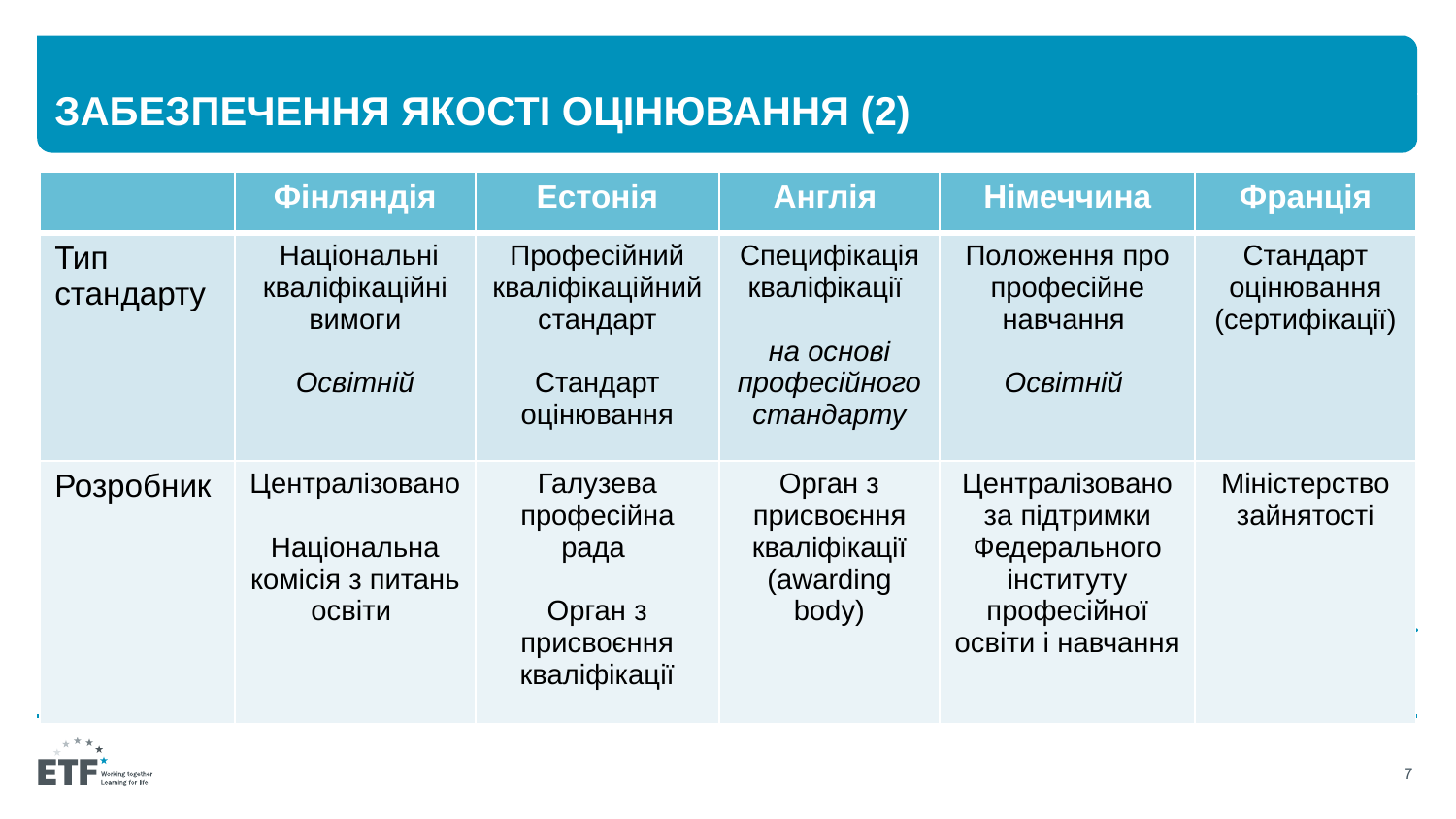

# Забезпечення якості оцінювання (2)

|  | Фінляндія | Естонія | Англія | Німеччина | Франція |
| --- | --- | --- | --- | --- | --- |
| Тип стандарту | Національні кваліфікаційні вимоги Освітній | Професійний кваліфікаційний стандарт   Стандарт оцінювання | Специфікація кваліфікації на основі професійного стандарту | Положення про професійне навчання Освітній | Стандарт оцінювання (сертифікації) |
| Розробник | Централізовано Національна комісія з питань освіти | Галузева професійна рада Орган з присвоєння кваліфікації | Орган з присвоєння кваліфікації (awarding body) | Централізовано за підтримки Федерального інституту професійної освіти і навчання | Міністерство зайнятості |
7